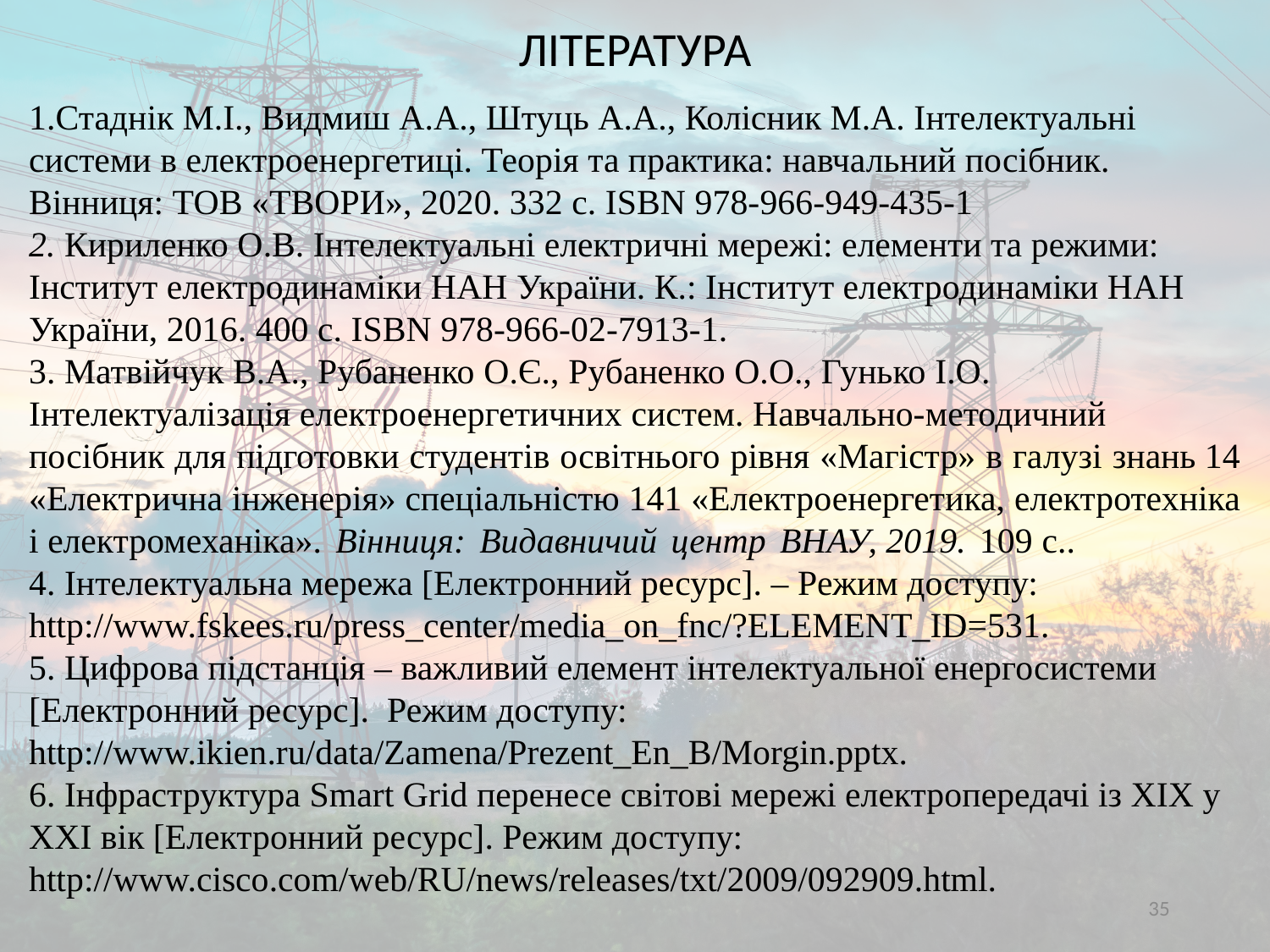

# ЛІТЕРАТУРА
Стаднік М.І., Видмиш А.А., Штуць А.А., Колісник М.А. Інтелектуальні системи в електроенергетиці. Теорія та практика: навчальний посібник. Вінниця: ТОВ «ТВОРИ», 2020. 332 с. ISBN 978-966-949-435-1
 Кириленко О.В. Інтелектуальні електричні мережі: елементи та режими: Інститут електродинаміки НАН України. К.: Інститут електродинаміки НАН України, 2016. 400 с. ISBN 978-966-02-7913-1.
3. Матвійчук В.А., Рубаненко О.Є., Рубаненко О.О., Гунько І.О. Інтелектуалізація електроенергетичних систем. Навчально-методичний посібник для підготовки студентів освітнього рівня «Магістр» в галузі знань 14 «Електрична інженерія» спеціальністю 141 «Електроенергетика, електротехніка і електромеханіка». Вінниця: Видавничий центр ВНАУ, 2019. 109 с..
4. Інтелектуальна мережа [Електронний ресурс]. – Режим доступу: http://www.fskees.ru/press_center/media_on_fnc/?ELEMENT_ID=531.
5. Цифрова підстанція – важливий елемент інтелектуальної енергосистеми [Електронний ресурс].  Режим доступу: http://www.ikien.ru/data/Zamena/Prezent_En_B/Morgin.pptx.
6. Інфраструктура Smart Grid перенесе світові мережі електропередачі із XIX у XXI вік [Електронний ресурс]. Режим доступу: http://www.cisco.com/web/RU/news/releases/txt/2009/092909.html.

35